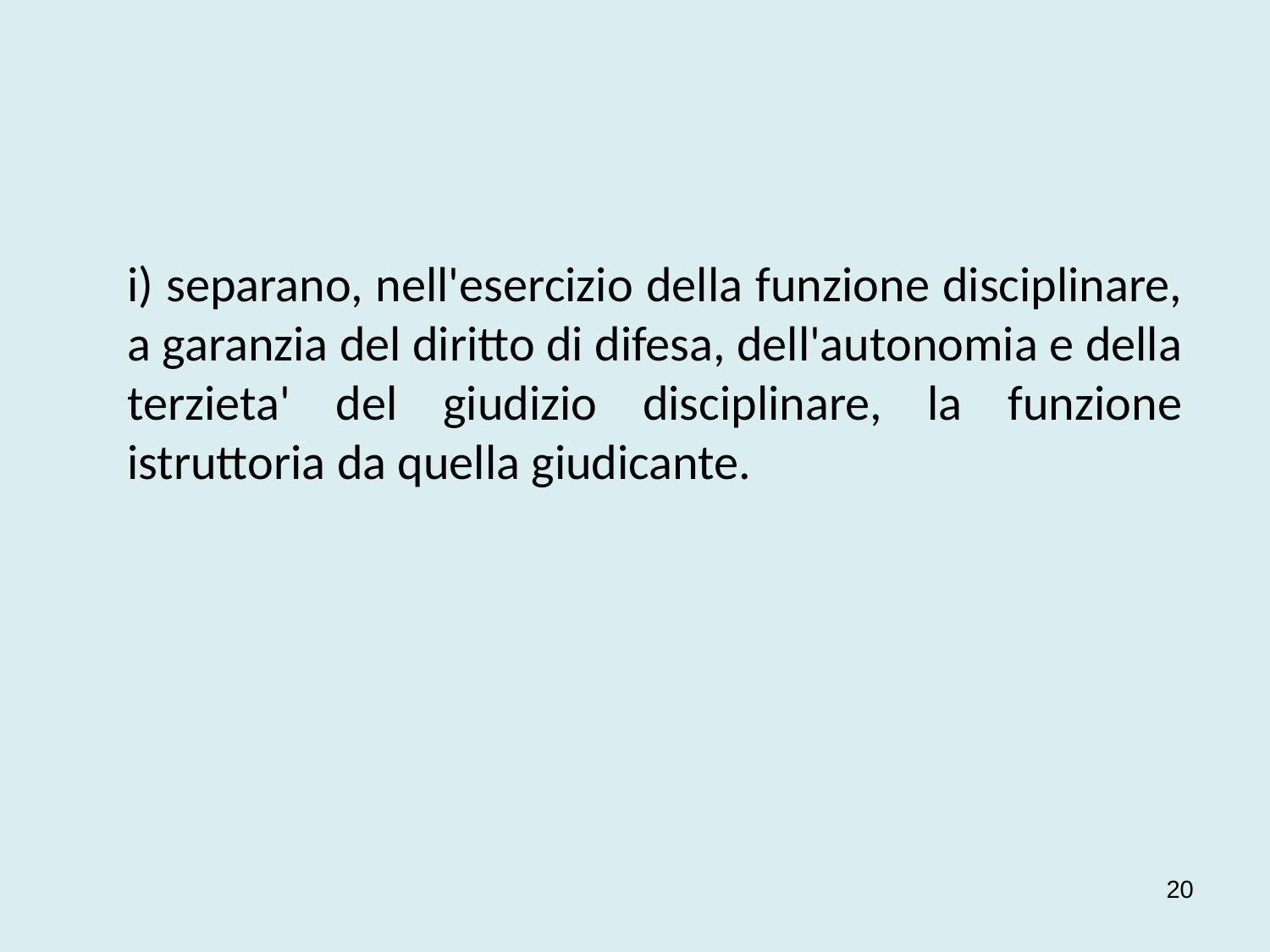

i) separano, nell'esercizio della funzione disciplinare, a garanzia del diritto di difesa, dell'autonomia e della terzieta' del giudizio disciplinare, la funzione istruttoria da quella giudicante.
20